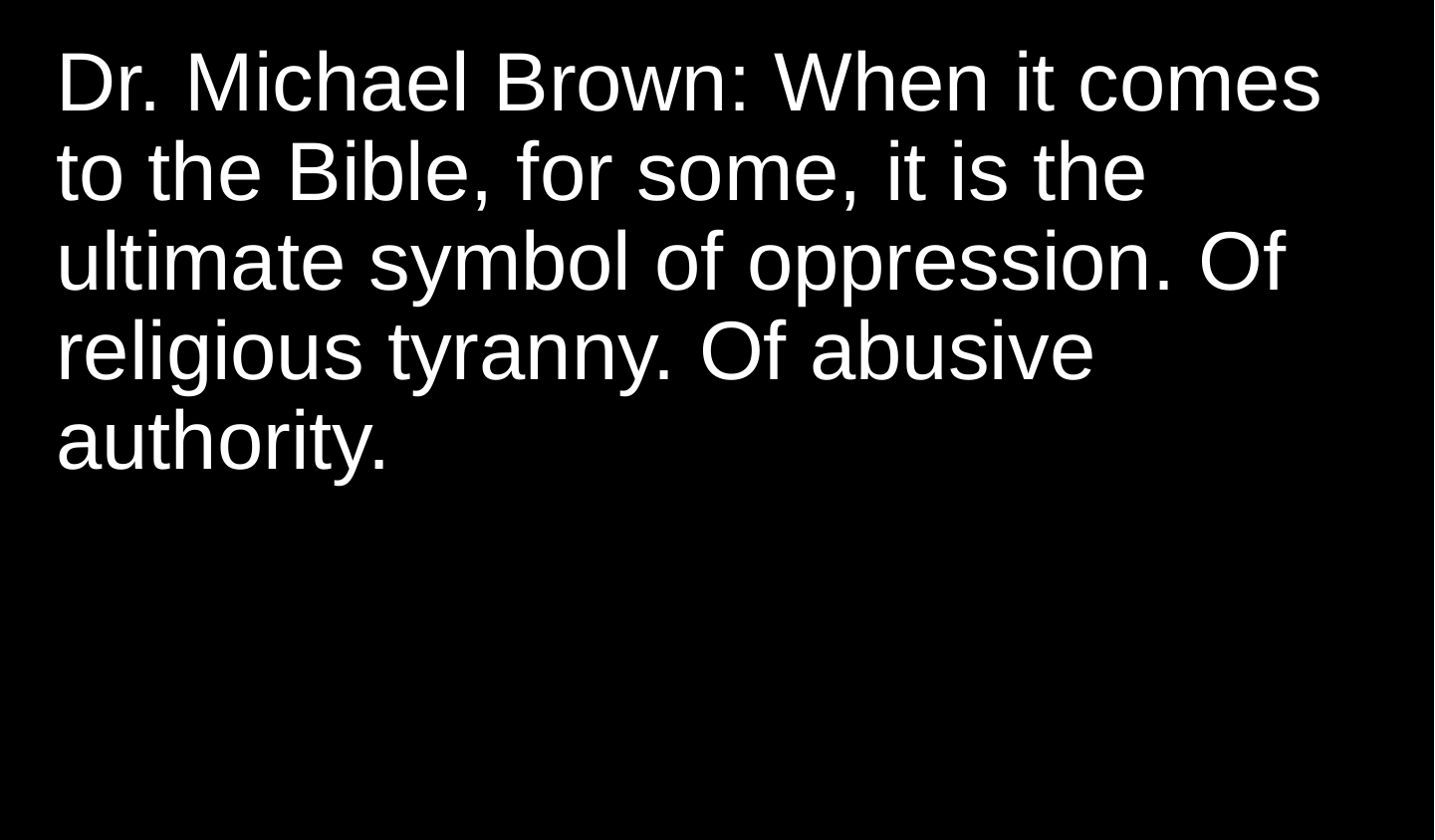

Dr. Michael Brown: When it comes to the Bible, for some, it is the ultimate symbol of oppression. Of religious tyranny. Of abusive authority.